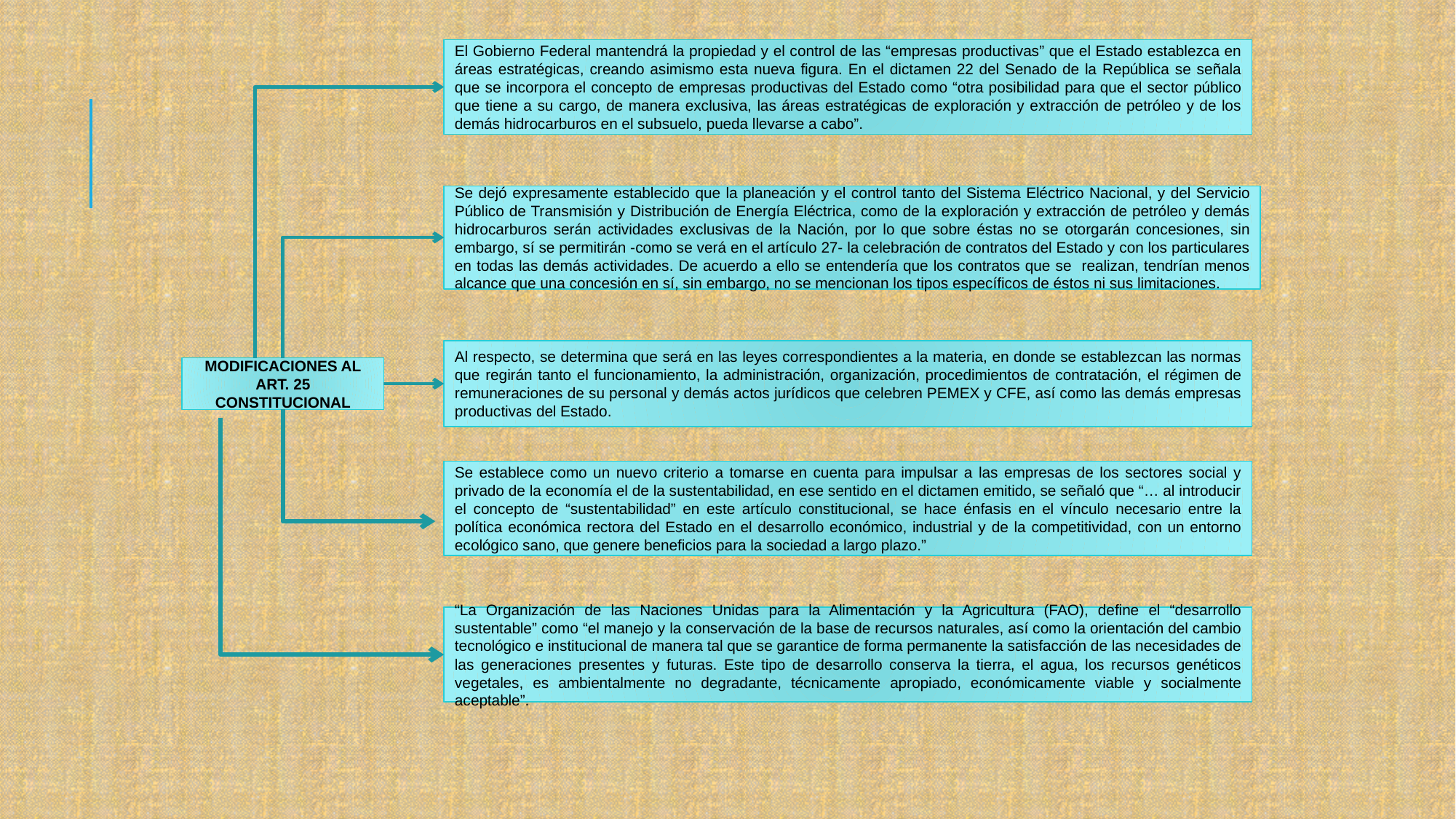

El Gobierno Federal mantendrá la propiedad y el control de las “empresas productivas” que el Estado establezca en áreas estratégicas, creando asimismo esta nueva figura. En el dictamen 22 del Senado de la República se señala que se incorpora el concepto de empresas productivas del Estado como “otra posibilidad para que el sector público que tiene a su cargo, de manera exclusiva, las áreas estratégicas de exploración y extracción de petróleo y de los demás hidrocarburos en el subsuelo, pueda llevarse a cabo”.
Se dejó expresamente establecido que la planeación y el control tanto del Sistema Eléctrico Nacional, y del Servicio Público de Transmisión y Distribución de Energía Eléctrica, como de la exploración y extracción de petróleo y demás hidrocarburos serán actividades exclusivas de la Nación, por lo que sobre éstas no se otorgarán concesiones, sin embargo, sí se permitirán -como se verá en el artículo 27- la celebración de contratos del Estado y con los particulares en todas las demás actividades. De acuerdo a ello se entendería que los contratos que se  realizan, tendrían menos alcance que una concesión en sí, sin embargo, no se mencionan los tipos específicos de éstos ni sus limitaciones.
Al respecto, se determina que será en las leyes correspondientes a la materia, en donde se establezcan las normas que regirán tanto el funcionamiento, la administración, organización, procedimientos de contratación, el régimen de remuneraciones de su personal y demás actos jurídicos que celebren PEMEX y CFE, así como las demás empresas productivas del Estado.
MODIFICACIONES AL ART. 25 CONSTITUCIONAL
Se establece como un nuevo criterio a tomarse en cuenta para impulsar a las empresas de los sectores social y privado de la economía el de la sustentabilidad, en ese sentido en el dictamen emitido, se señaló que “… al introducir el concepto de “sustentabilidad” en este artículo constitucional, se hace énfasis en el vínculo necesario entre la política económica rectora del Estado en el desarrollo económico, industrial y de la competitividad, con un entorno ecológico sano, que genere beneficios para la sociedad a largo plazo.”
“La Organización de las Naciones Unidas para la Alimentación y la Agricultura (FAO), define el “desarrollo sustentable” como “el manejo y la conservación de la base de recursos naturales, así como la orientación del cambio tecnológico e institucional de manera tal que se garantice de forma permanente la satisfacción de las necesidades de las generaciones presentes y futuras. Este tipo de desarrollo conserva la tierra, el agua, los recursos genéticos vegetales, es ambientalmente no degradante, técnicamente apropiado, económicamente viable y socialmente aceptable”.